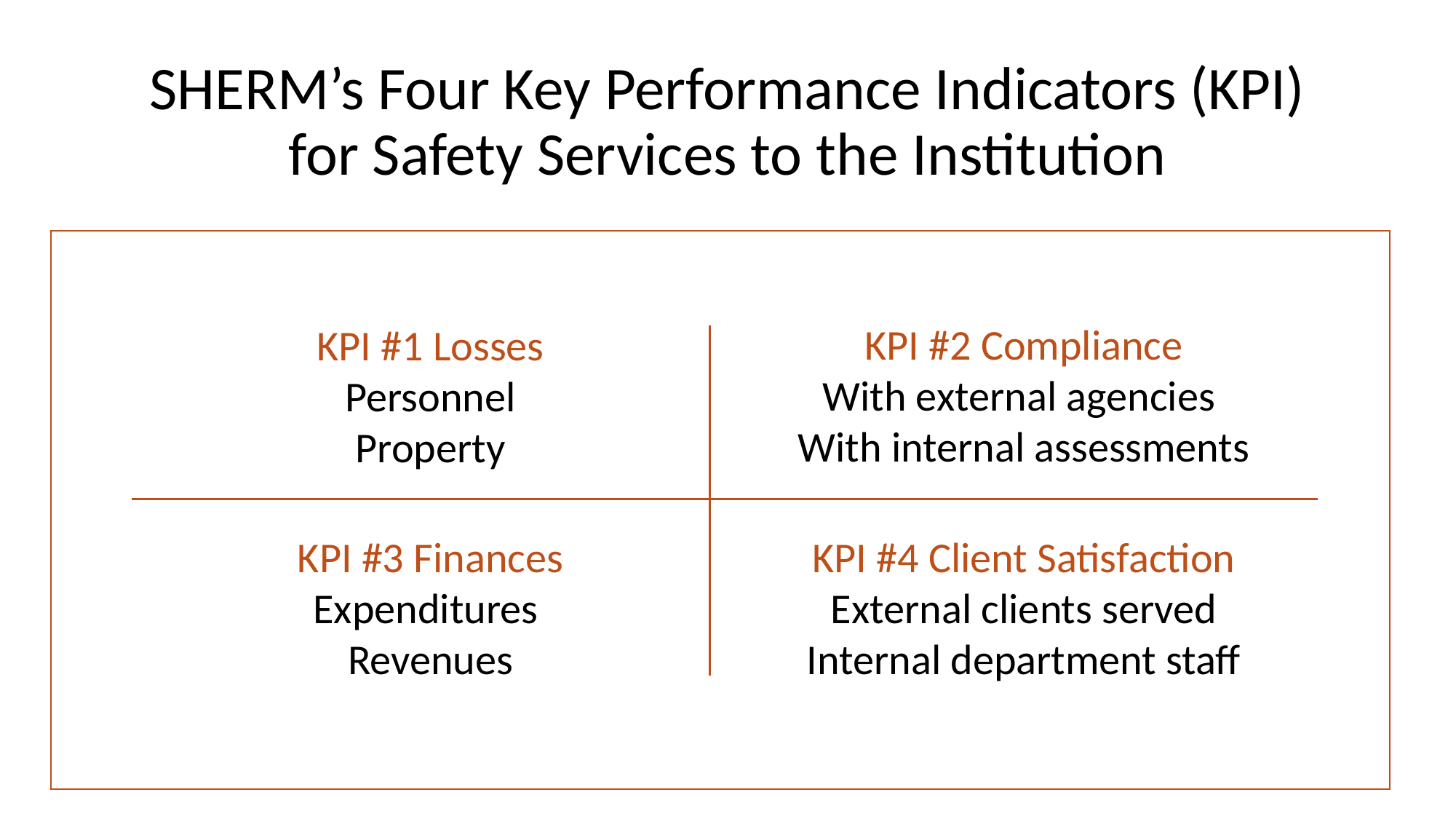

# SHERM’s Four Key Performance Indicators (KPI) for Safety Services to the Institution

KPI #2 Compliance
With external agencies
With internal assessments
KPI #1 Losses
Personnel
Property
KPI #3 Finances
Expenditures
Revenues
KPI #4 Client Satisfaction
External clients served
Internal department staff